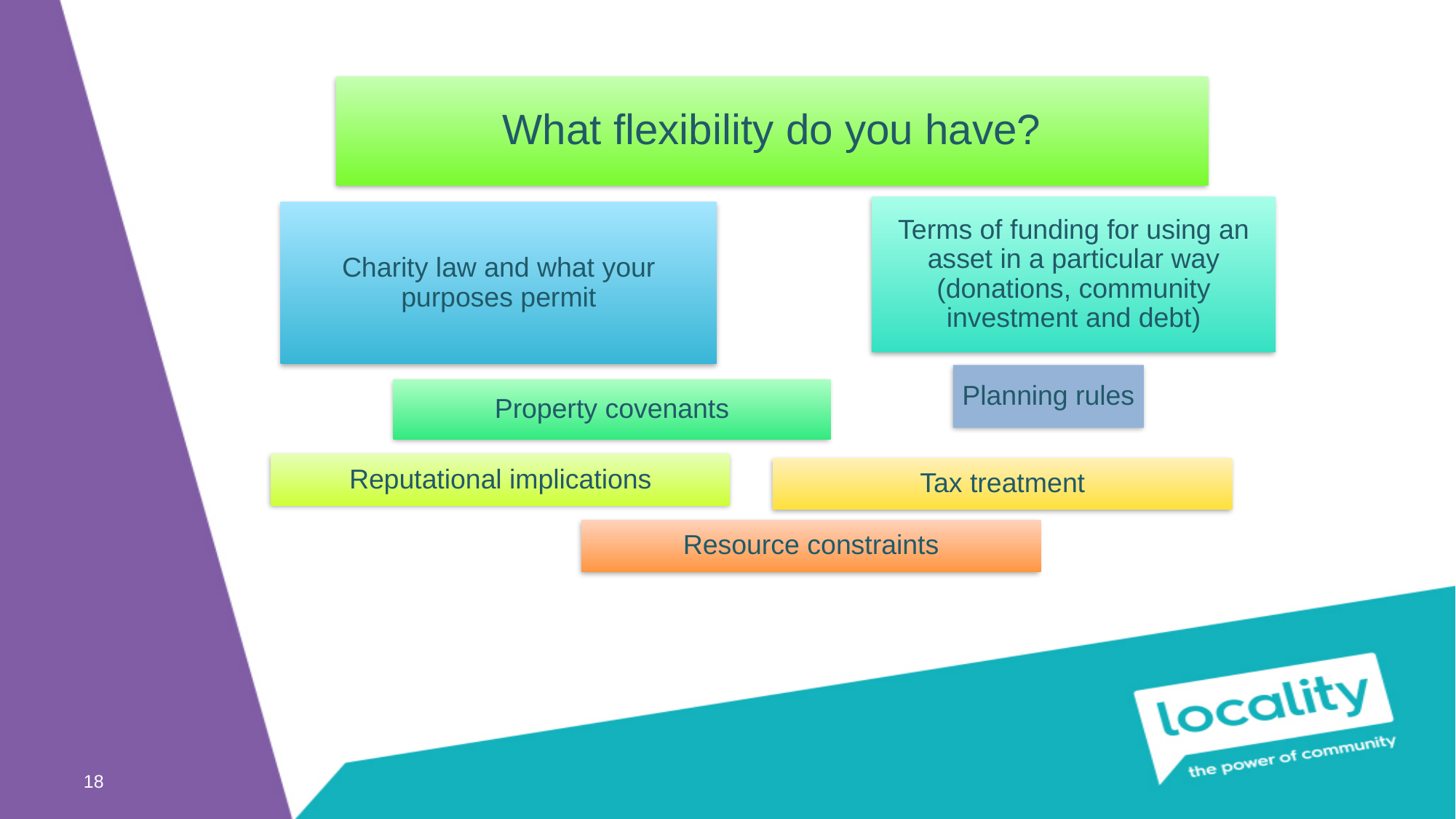

Charity law and what your purposes permit
Terms of funding for using an asset in a particular way (donations, community investment and debt)
Property covenants
Planning rules
What flexibility do you have?
Reputational implications
Tax treatment
Resource constraints
18